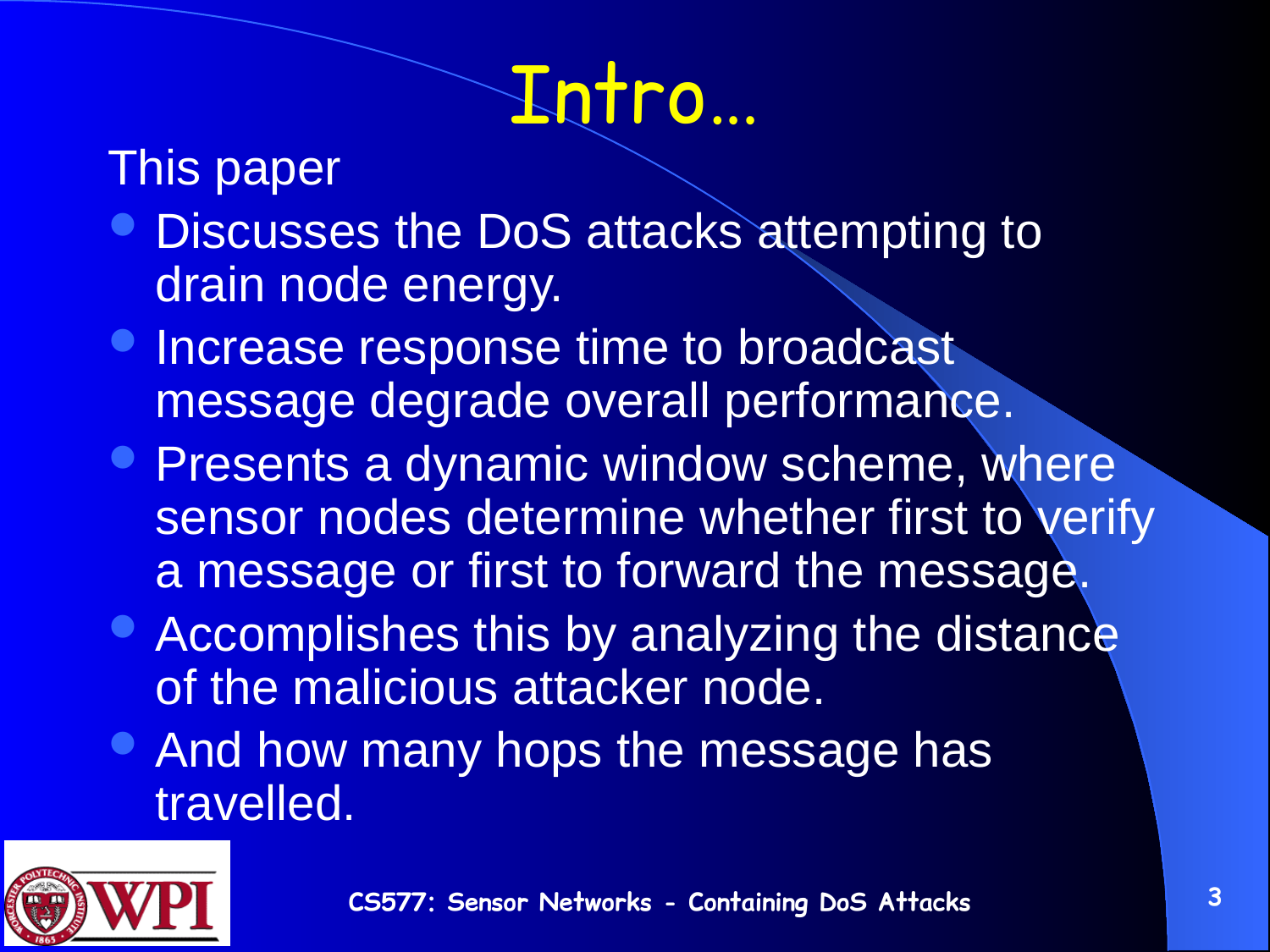

# Intro…
This paper
Discusses the DoS attacks attempting to drain node energy.
Increase response time to broadcast message degrade overall performance.
Presents a dynamic window scheme, where sensor nodes determine whether first to verify a message or first to forward the message.
Accomplishes this by analyzing the distance of the malicious attacker node.
And how many hops the message has travelled.
3
CS577: Sensor Networks - Containing DoS Attacks